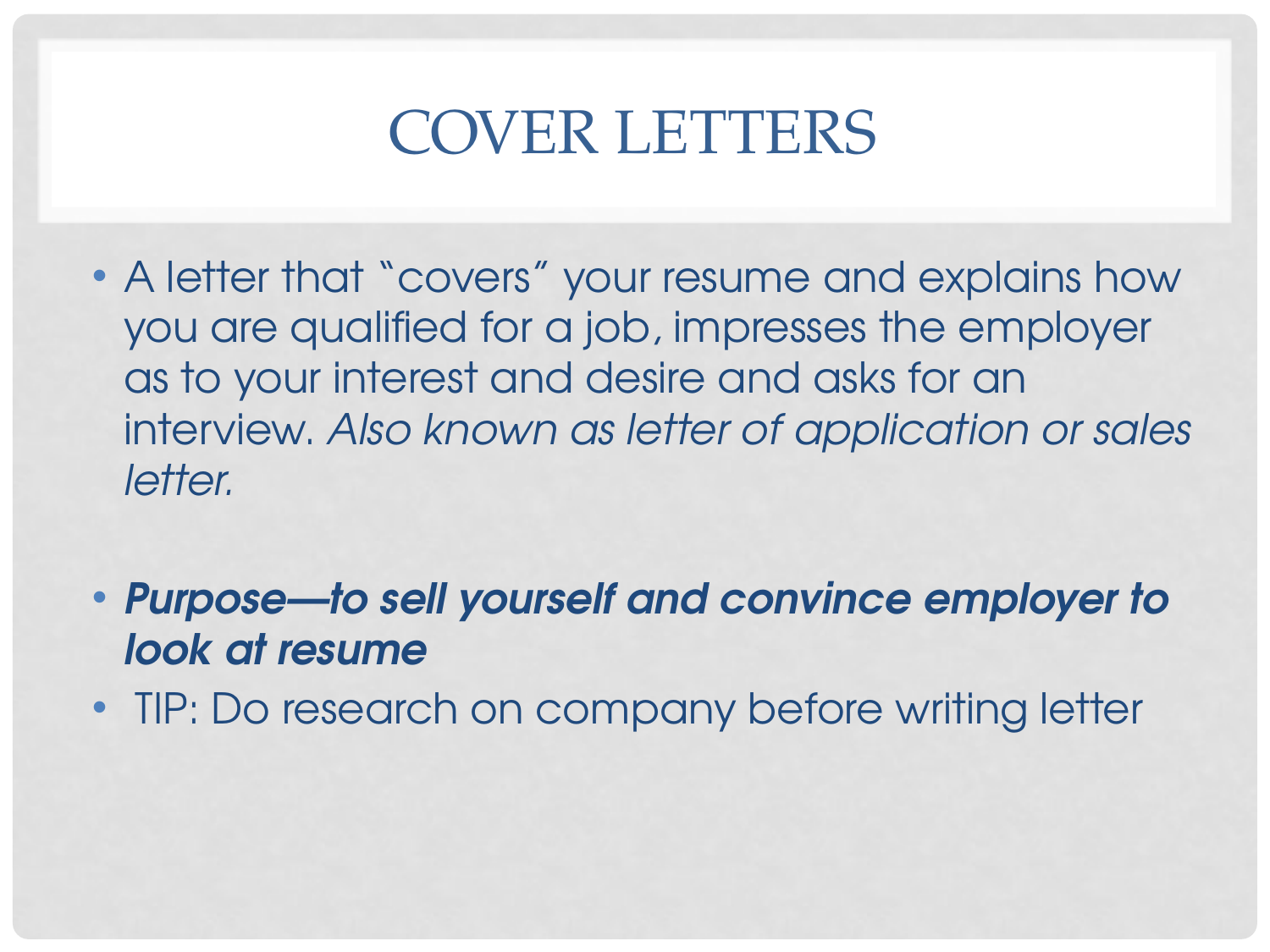

# Cover letters
A letter that “covers” your resume and explains how you are qualified for a job, impresses the employer as to your interest and desire and asks for an interview. Also known as letter of application or sales letter.

Purpose—to sell yourself and convince employer to look at resume
 TIP: Do research on company before writing letter